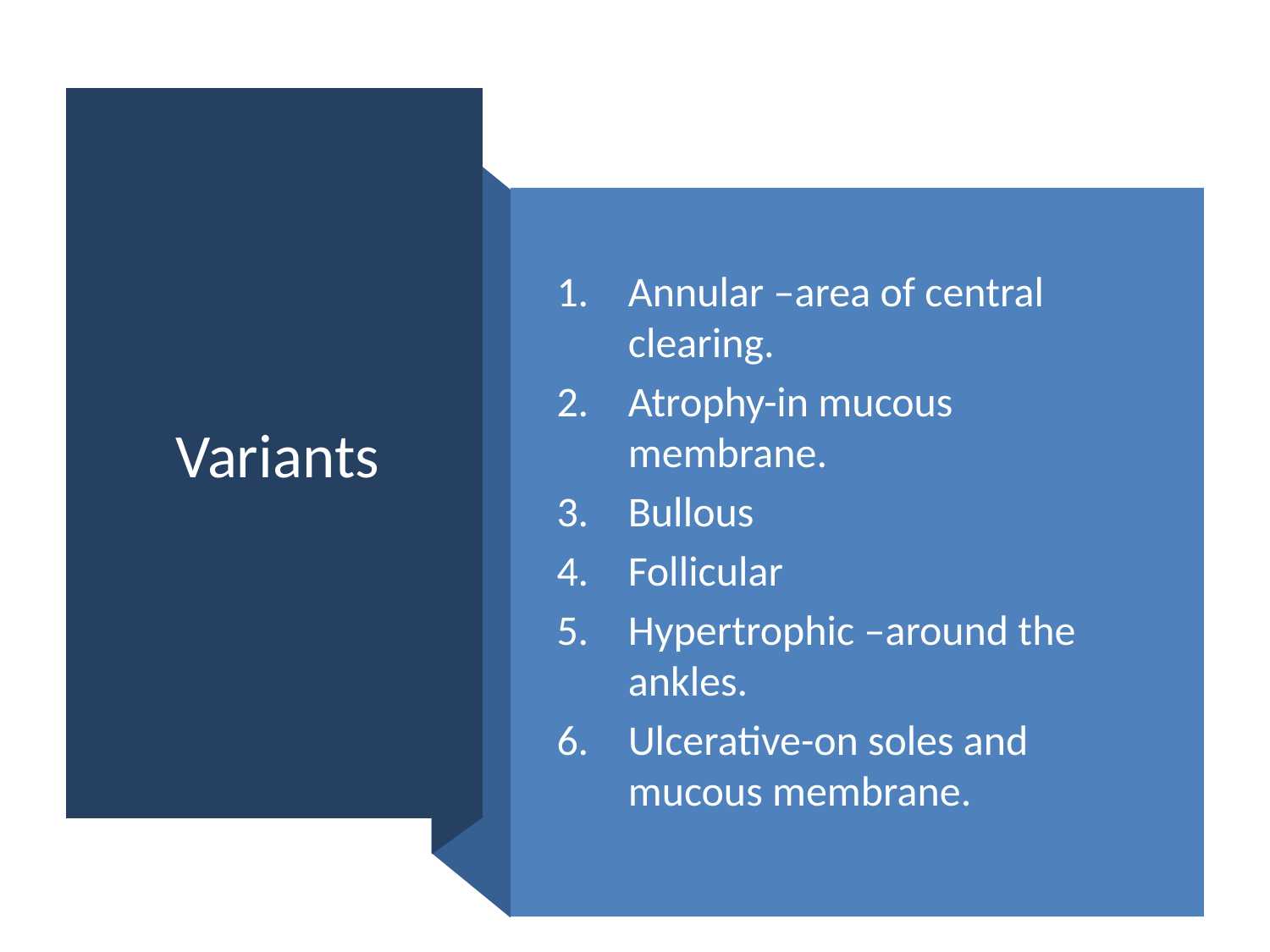

# Variants

Annular –area of central clearing.
Atrophy-in mucous membrane.
Bullous
Follicular
Hypertrophic –around the ankles.
Ulcerative-on soles and mucous membrane.